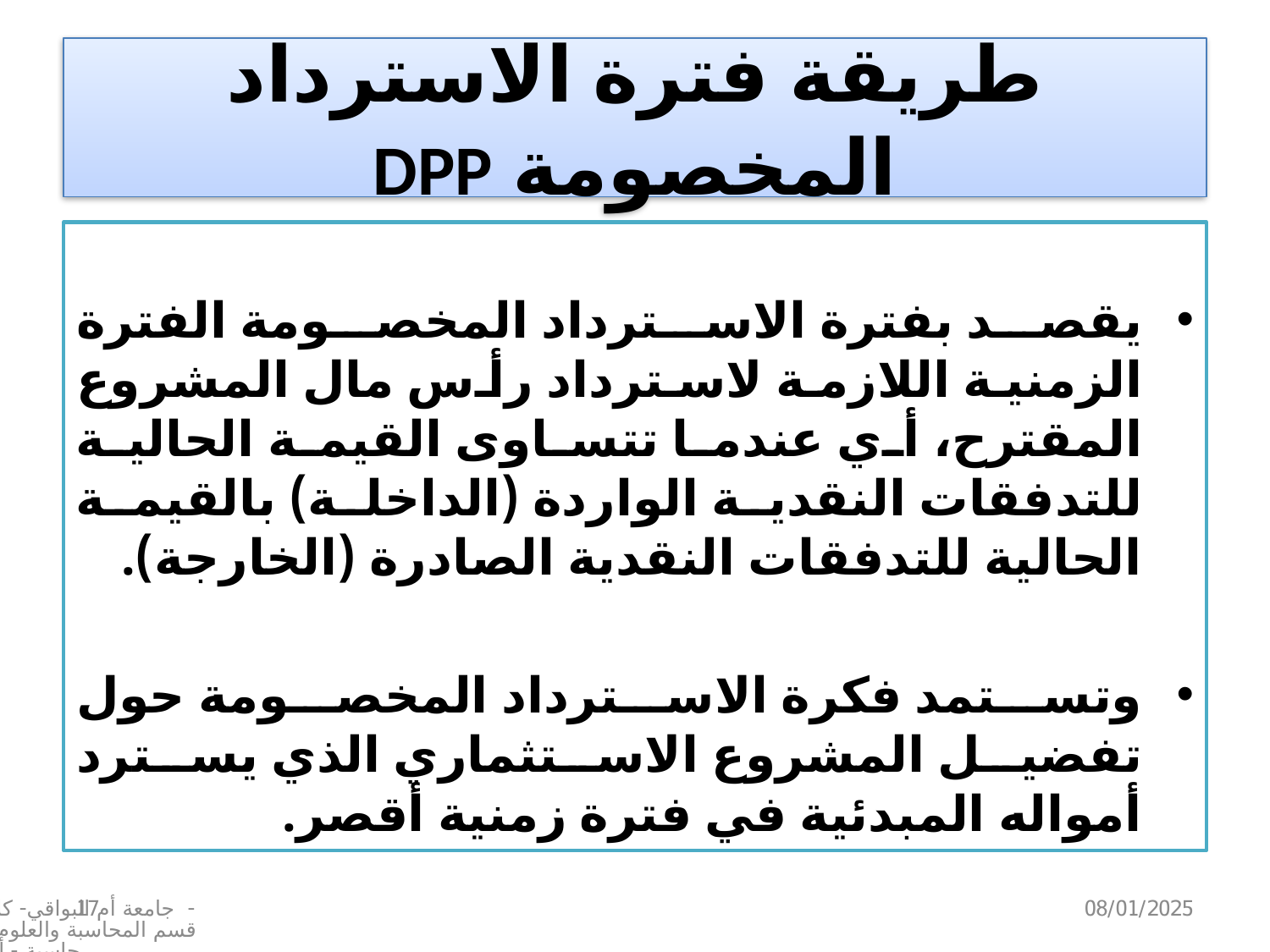

# طريقة فترة الاسترداد المخصومة DPP

يقصد بفترة الاسترداد المخصومة الفترة الزمنية اللازمة لاسترداد رأس مال المشروع المقترح، أي عندما تتساوى القيمة الحالية للتدفقات النقدية الواردة (الداخلة) بالقيمة الحالية للتدفقات النقدية الصادرة (الخارجة).

وتستمد فكرة الاسترداد المخصومة حول تفضيل المشروع الاستثماري الذي يسترد أمواله المبدئية في فترة زمنية أقصر.
17
جامعة أم البواقي- كلية العلوم الاقتصادية  - قسم المحاسبة والعلوم  المالية – سنة 3 محاسبة - أ. د. عبدالجليل بوداح
08/01/2025